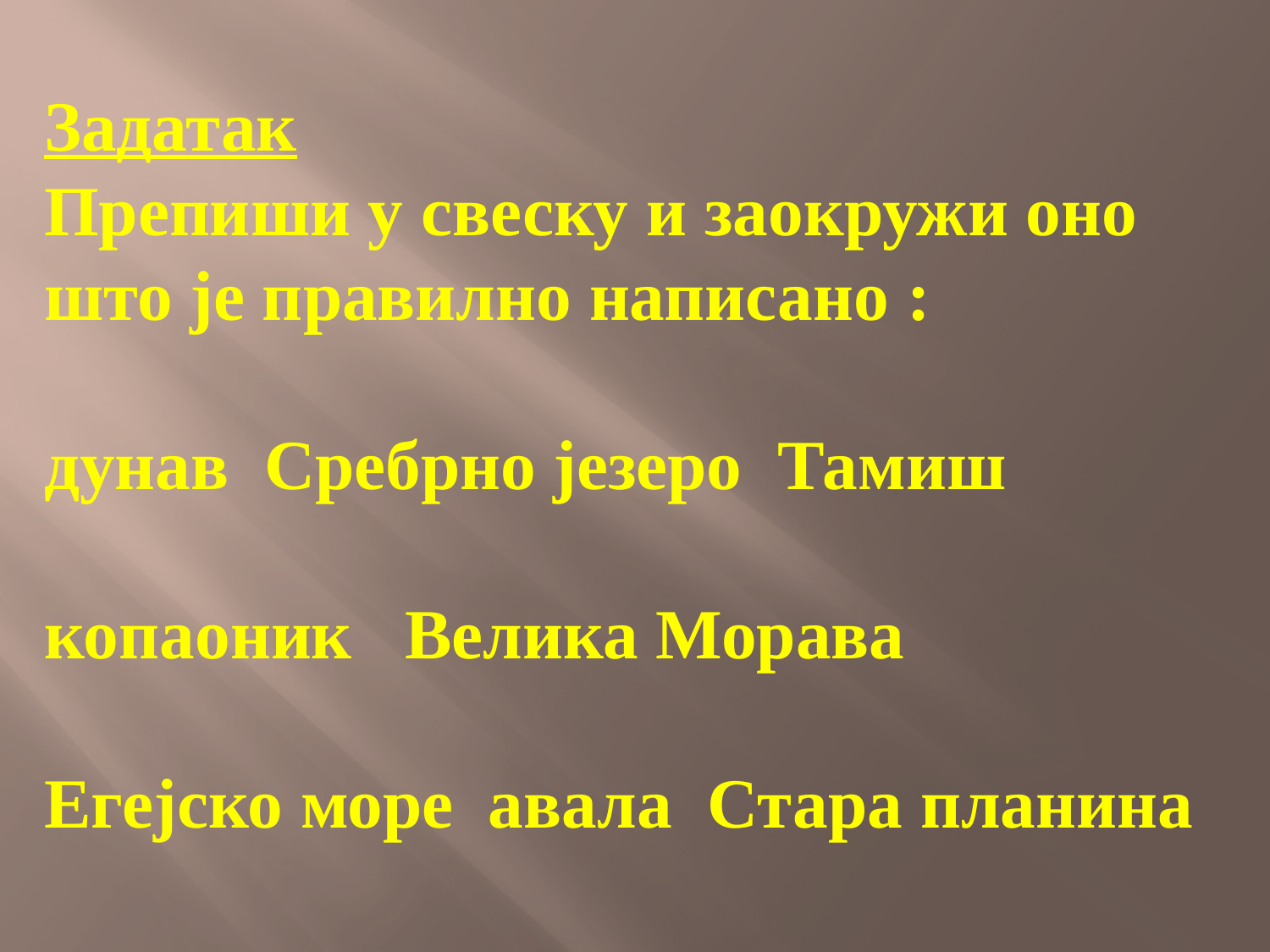

# Задатак Препиши у свеску и заокружи оно што је правилно написано : дунав  Сребрно језеро  Тамиш копаоник   Велика Морава Егејско море  авала  Стара планина